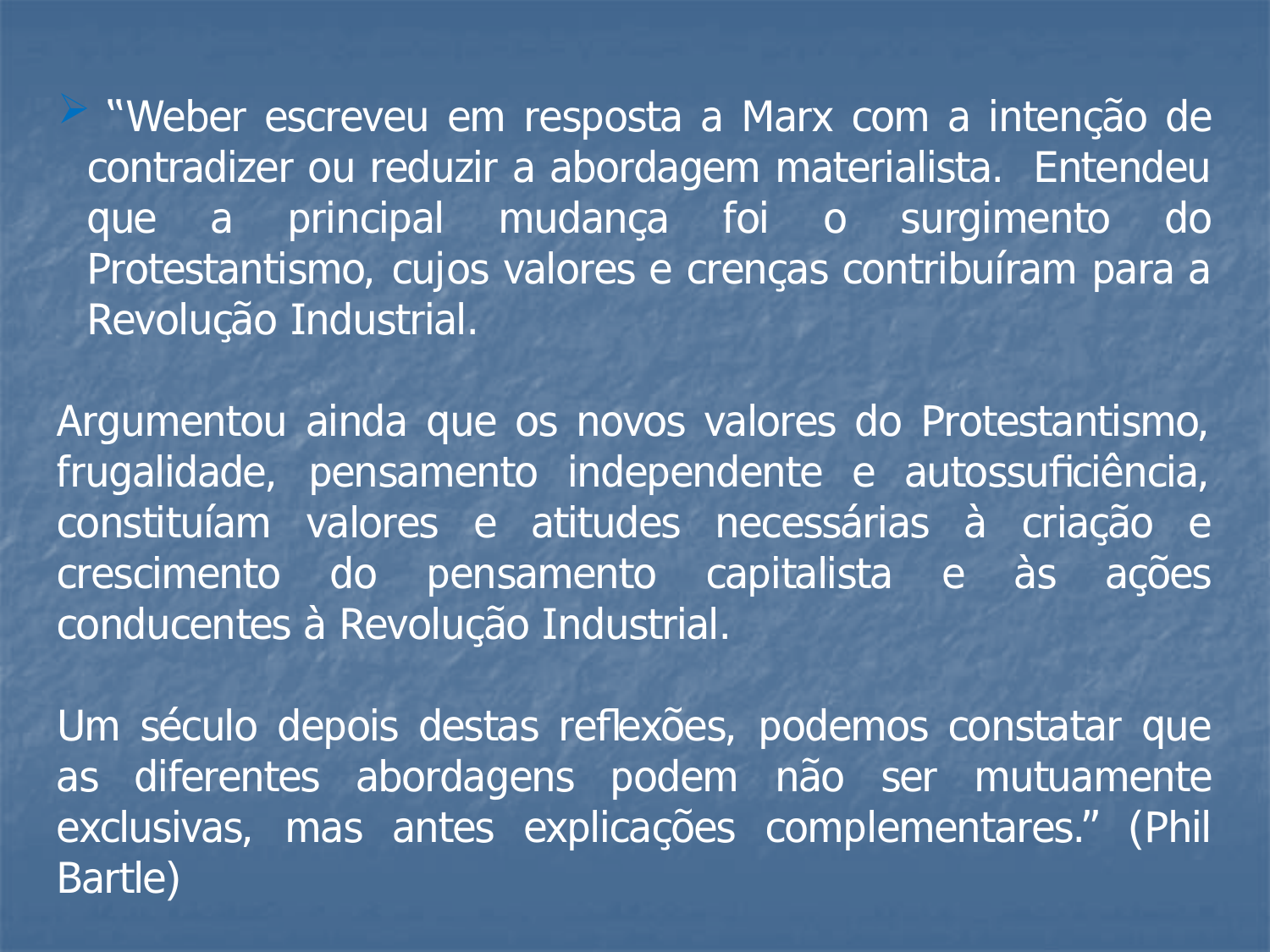

“Weber escreveu em resposta a Marx com a intenção de contradizer ou reduzir a abordagem materialista.  Entendeu que a principal mudança foi o surgimento do Protestantismo, cujos valores e crenças contribuíram para a Revolução Industrial.

Argumentou ainda que os novos valores do Protestantismo, frugalidade, pensamento independente e autossuficiência, constituíam valores e atitudes necessárias à criação e crescimento do pensamento capitalista e às ações conducentes à Revolução Industrial.

Um século depois destas reflexões, podemos constatar que as diferentes abordagens podem não ser mutuamente exclusivas, mas antes explicações complementares.” (Phil Bartle)